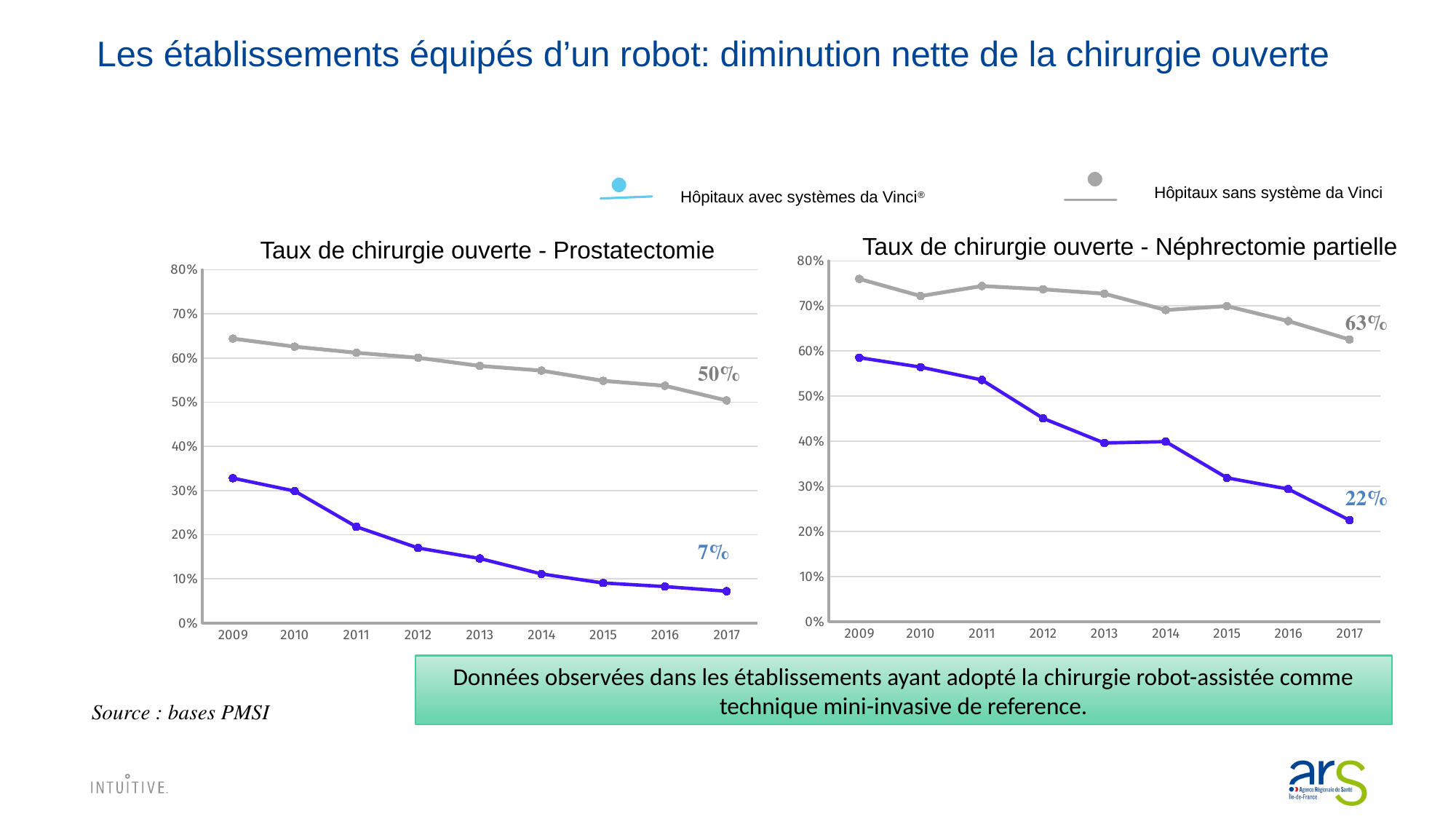

# Les établissements équipés d’un robot: diminution nette de la chirurgie ouverte

Hôpitaux sans système da Vinci

Hôpitaux avec systèmes da Vinci®
Taux de chirurgie ouverte - Néphrectomie partielle
Taux de chirurgie ouverte - Prostatectomie

### Chart

| Category | daVinvi | NO daVinci |
|---|---|---|
| 2009 | 0.5852216748768473 | 0.7598130841121495 |
| 2010 | 0.5642737896494157 | 0.7218798151001541 |
| 2011 | 0.5358126721763086 | 0.7440818937939859 |
| 2012 | 0.4505703422053232 | 0.736875395319418 |
| 2013 | 0.39585666293393057 | 0.7269700332963374 |
| 2014 | 0.39898397811645175 | 0.6908675799086758 |
| 2015 | 0.31856773717238834 | 0.69957805907173 |
| 2016 | 0.2937736498108015 | 0.6664015904572564 |
| 2017 | 0.2247261345852895 | 0.6254894980420078 |

### Chart

| Category | daVinvi | NO daVinci |
|---|---|---|
| 2009 | 0.32804394263045467 | 0.6440695508176361 |
| 2010 | 0.29900055524708496 | 0.6259274112693002 |
| 2011 | 0.21804332301832896 | 0.6120772023695776 |
| 2012 | 0.16998489633392833 | 0.6006825938566553 |
| 2013 | 0.14623056614843064 | 0.582325152667358 |
| 2014 | 0.11125336064524388 | 0.5716907547602661 |
| 2015 | 0.09080459770114943 | 0.5485136251032204 |
| 2016 | 0.08255616786774057 | 0.5373700068033822 |
| 2017 | 0.07213290460878885 | 0.5041388251720355 |
63%
50%
22%
7%
Données observées dans les établissements ayant adopté la chirurgie robot-assistée comme technique mini-invasive de reference.
Source : bases PMSI